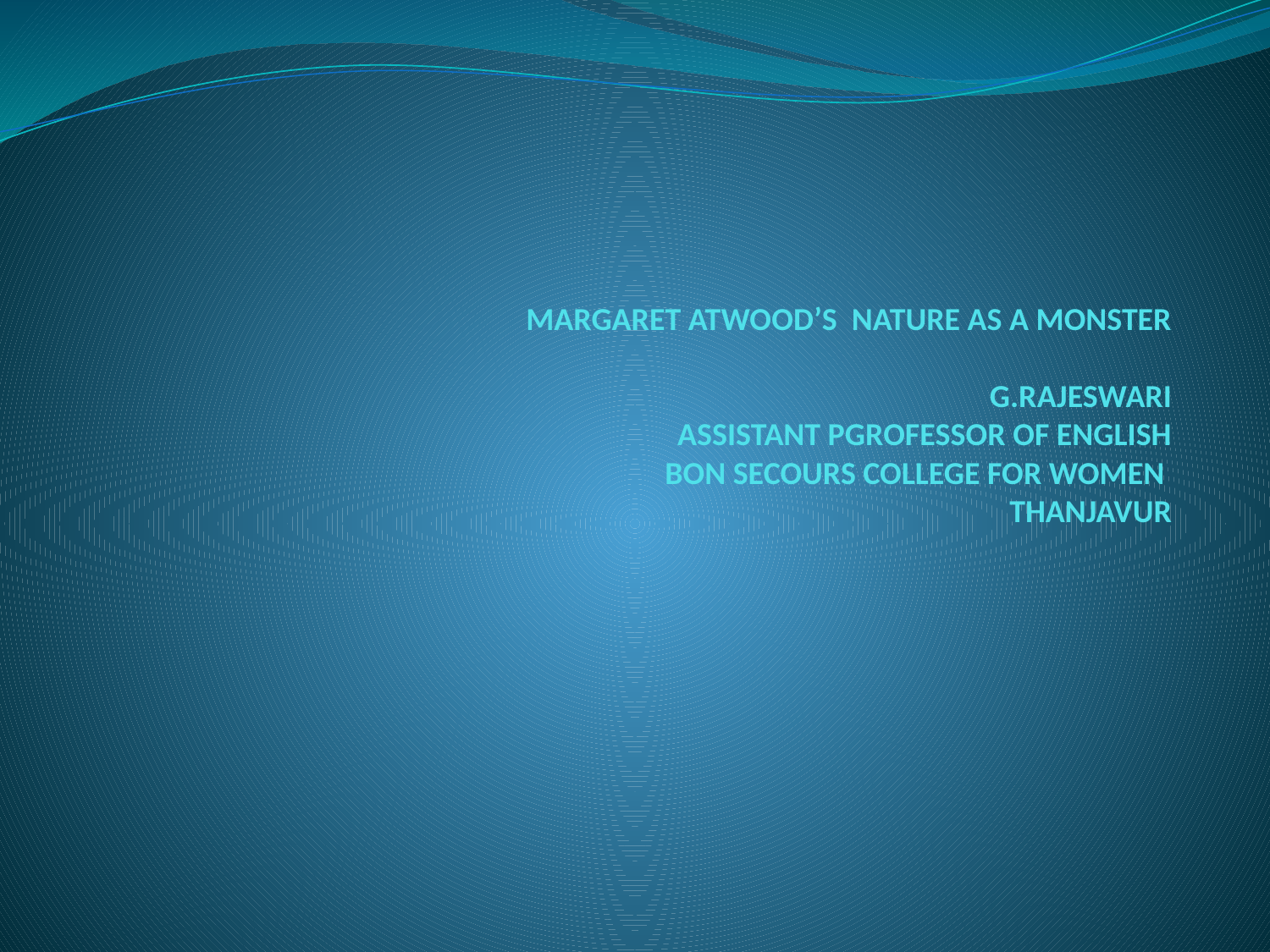

# MARGARET ATWOOD’S  NATURE AS A MONSTER G.RAJESWARI ASSISTANT PGROFESSOR OF ENGLISH BON SECOURS COLLEGE FOR WOMEN THANJAVUR